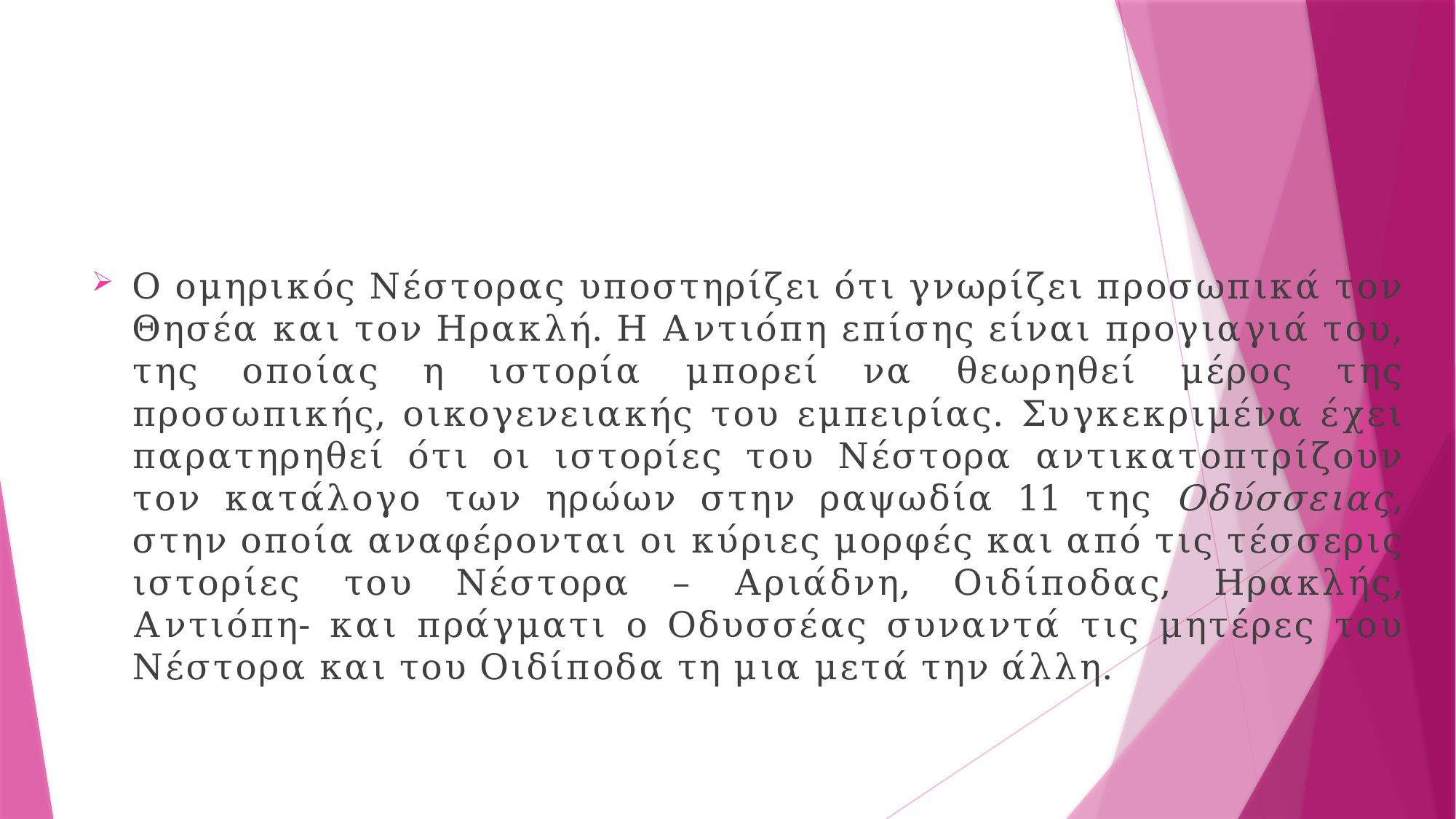

#
Ο ομηρικός Νέστορας υποστηρίζει ότι γνωρίζει προσωπικά τον Θησέα και τον Ηρακλή. Η Αντιόπη επίσης είναι προγιαγιά του, της οποίας η ιστορία μπορεί να θεωρηθεί μέρος της προσωπικής, οικογενειακής του εμπειρίας. Συγκεκριμένα έχει παρατηρηθεί ότι οι ιστορίες του Νέστορα αντικατοπτρίζουν τον κατάλογο των ηρώων στην ραψωδία 11 της Οδύσσειας, στην οποία αναφέρονται οι κύριες μορφές και από τις τέσσερις ιστορίες του Νέστορα – Αριάδνη, Οιδίποδας, Ηρακλής, Αντιόπη- και πράγματι ο Οδυσσέας συναντά τις μητέρες του Νέστορα και του Οιδίποδα τη μια μετά την άλλη.